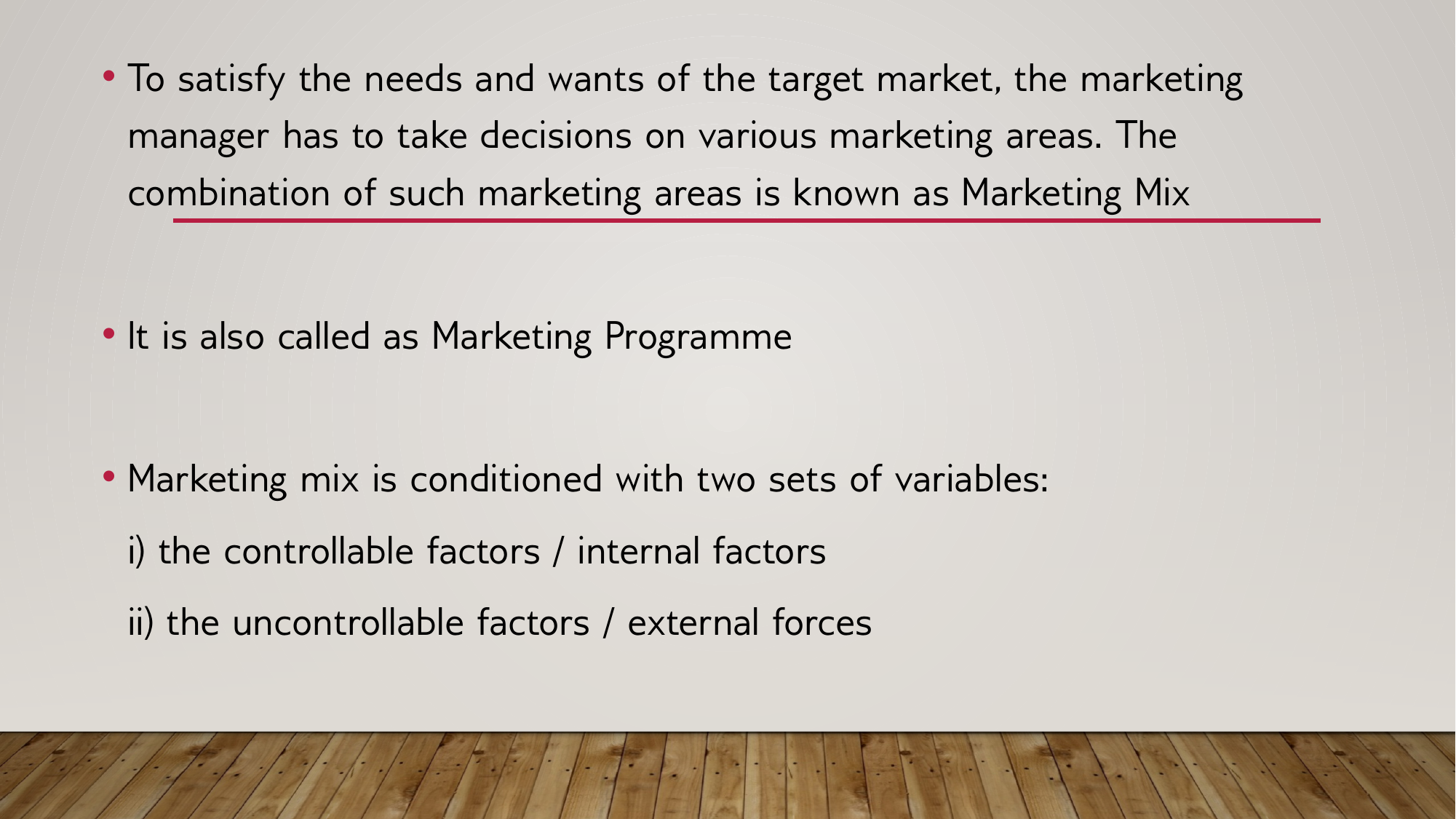

To satisfy the needs and wants of the target market, the marketing manager has to take decisions on various marketing areas. The combination of such marketing areas is known as Marketing Mix

It is also called as Marketing Programme

Marketing mix is conditioned with two sets of variables:
		i) the controllable factors / internal factors
		ii) the uncontrollable factors / external forces